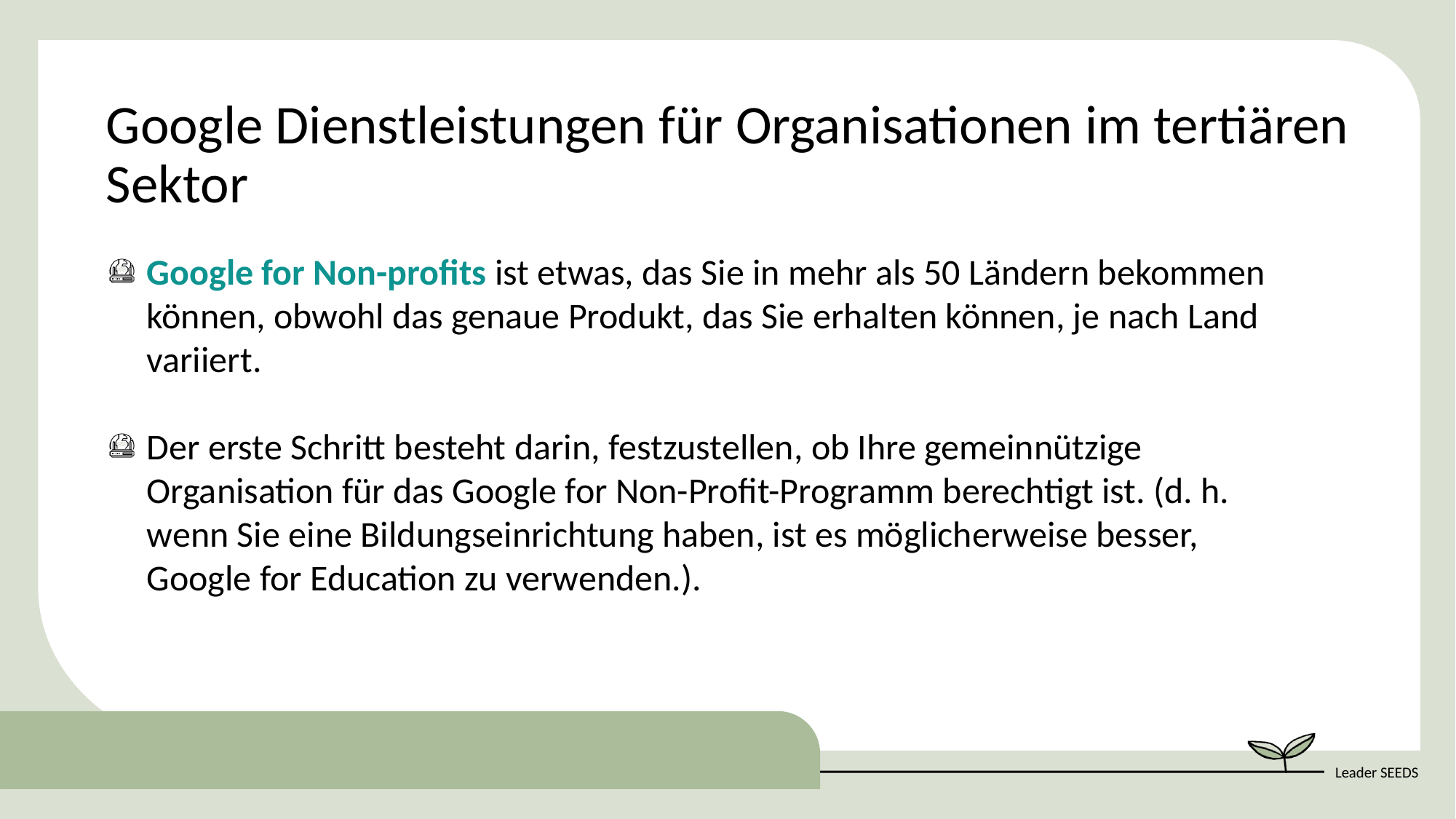

Google Dienstleistungen für Organisationen im tertiären Sektor

Google for Non-profits ist etwas, das Sie in mehr als 50 Ländern bekommen können, obwohl das genaue Produkt, das Sie erhalten können, je nach Land variiert.

Der erste Schritt besteht darin, festzustellen, ob Ihre gemeinnützige Organisation für das Google for Non-Profit-Programm berechtigt ist. (d. h. wenn Sie eine Bildungseinrichtung haben, ist es möglicherweise besser, Google for Education zu verwenden.).